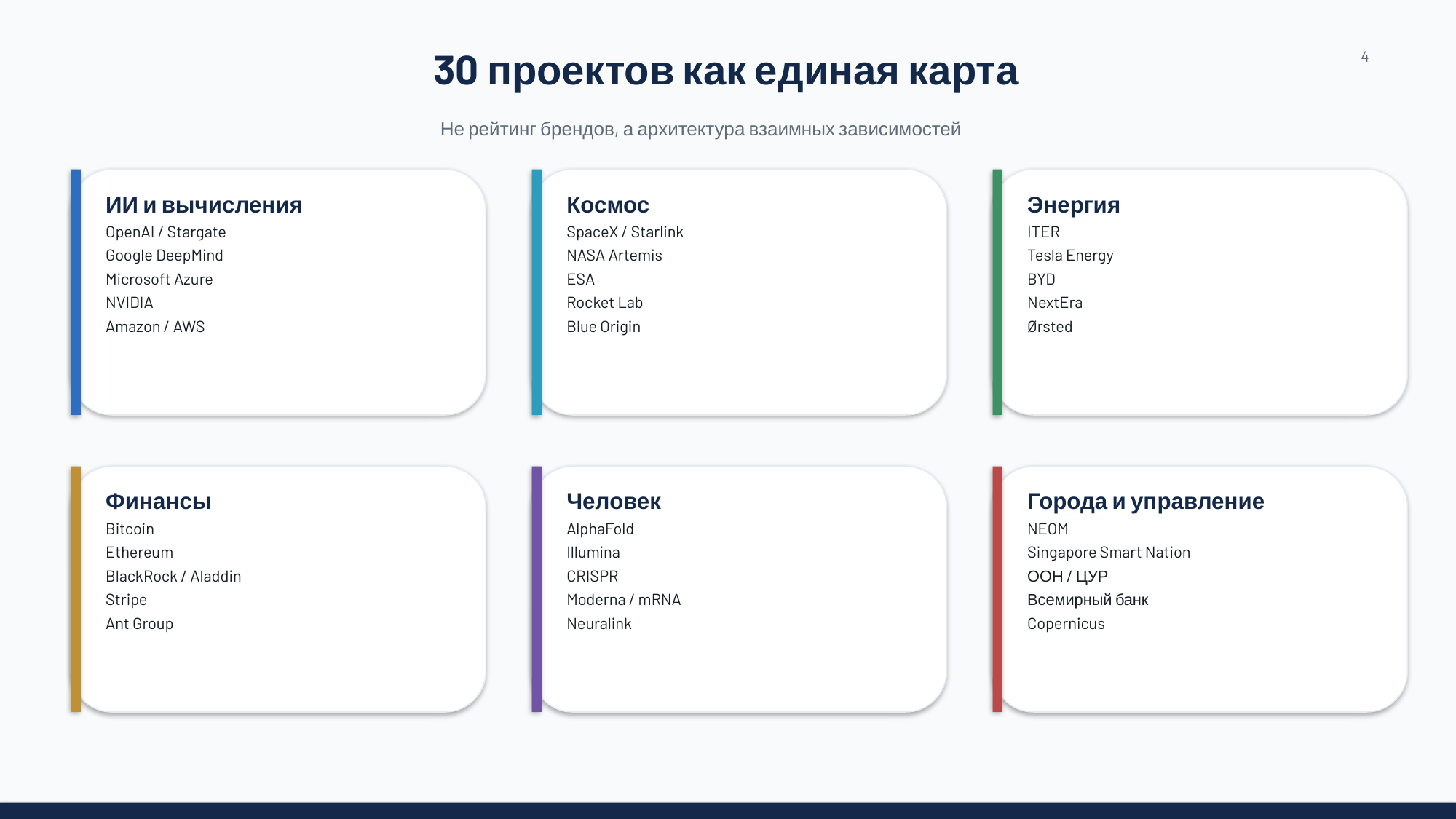

30 проектов как единая карта
4
Не рейтинг брендов, а архитектура взаимных зависимостей

ИИ и вычисления
OpenAI / Stargate
Google DeepMind
Microsoft Azure
NVIDIA
Amazon / AWS
Космос
SpaceX / Starlink
NASA Artemis
ESA
Rocket Lab
Blue Origin
Энергия
ITER
Tesla Energy
BYD
NextEra
Ørsted

Финансы
Bitcoin
Ethereum
BlackRock / Aladdin
Stripe
Ant Group
Человек
AlphaFold
Illumina
CRISPR
Moderna / mRNA
Neuralink
Города и управление
NEOM
Singapore Smart Nation
ООН / ЦУР
Всемирный банк
Copernicus